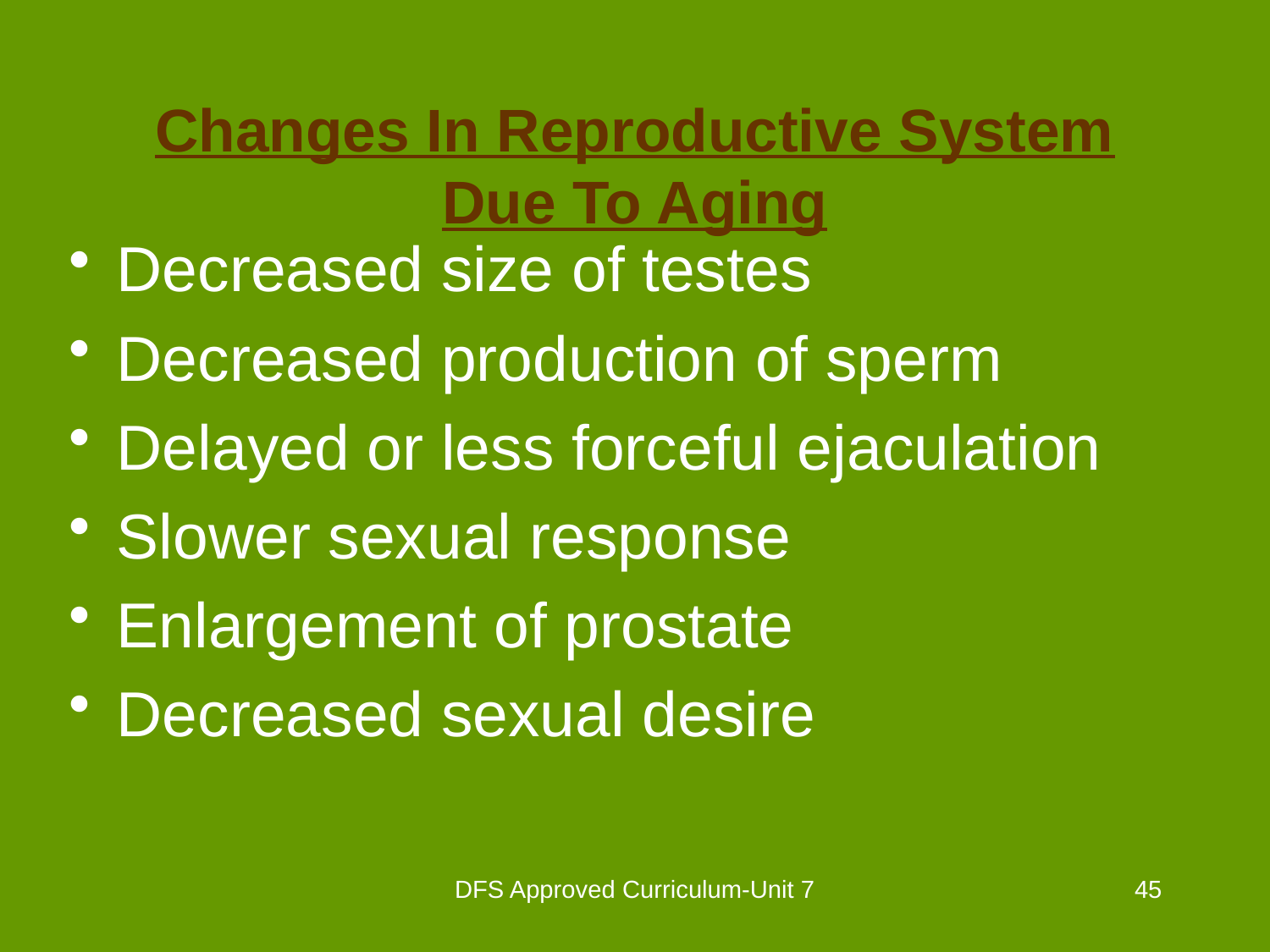

# Changes In Reproductive System Due To Aging
Decreased size of testes
Decreased production of sperm
Delayed or less forceful ejaculation
Slower sexual response
Enlargement of prostate
Decreased sexual desire
DFS Approved Curriculum-Unit 7
45